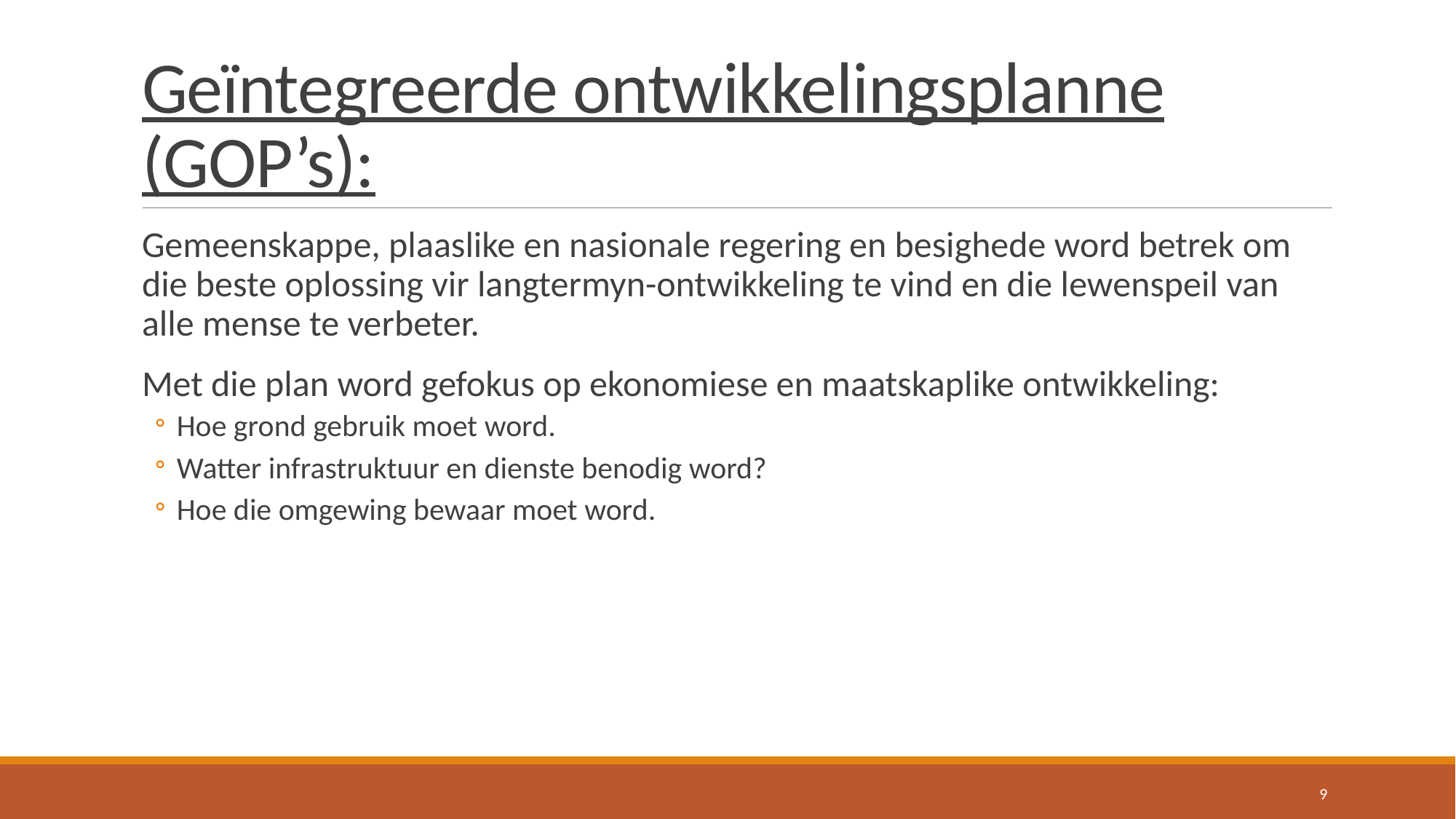

# Geïntegreerde ontwikkelingsplanne (GOP’s):
Gemeenskappe, plaaslike en nasionale regering en besighede word betrek om die beste oplossing vir langtermyn-ontwikkeling te vind en die lewenspeil van alle mense te verbeter.
Met die plan word gefokus op ekonomiese en maatskaplike ontwikkeling:
Hoe grond gebruik moet word.
Watter infrastruktuur en dienste benodig word?
Hoe die omgewing bewaar moet word.
9